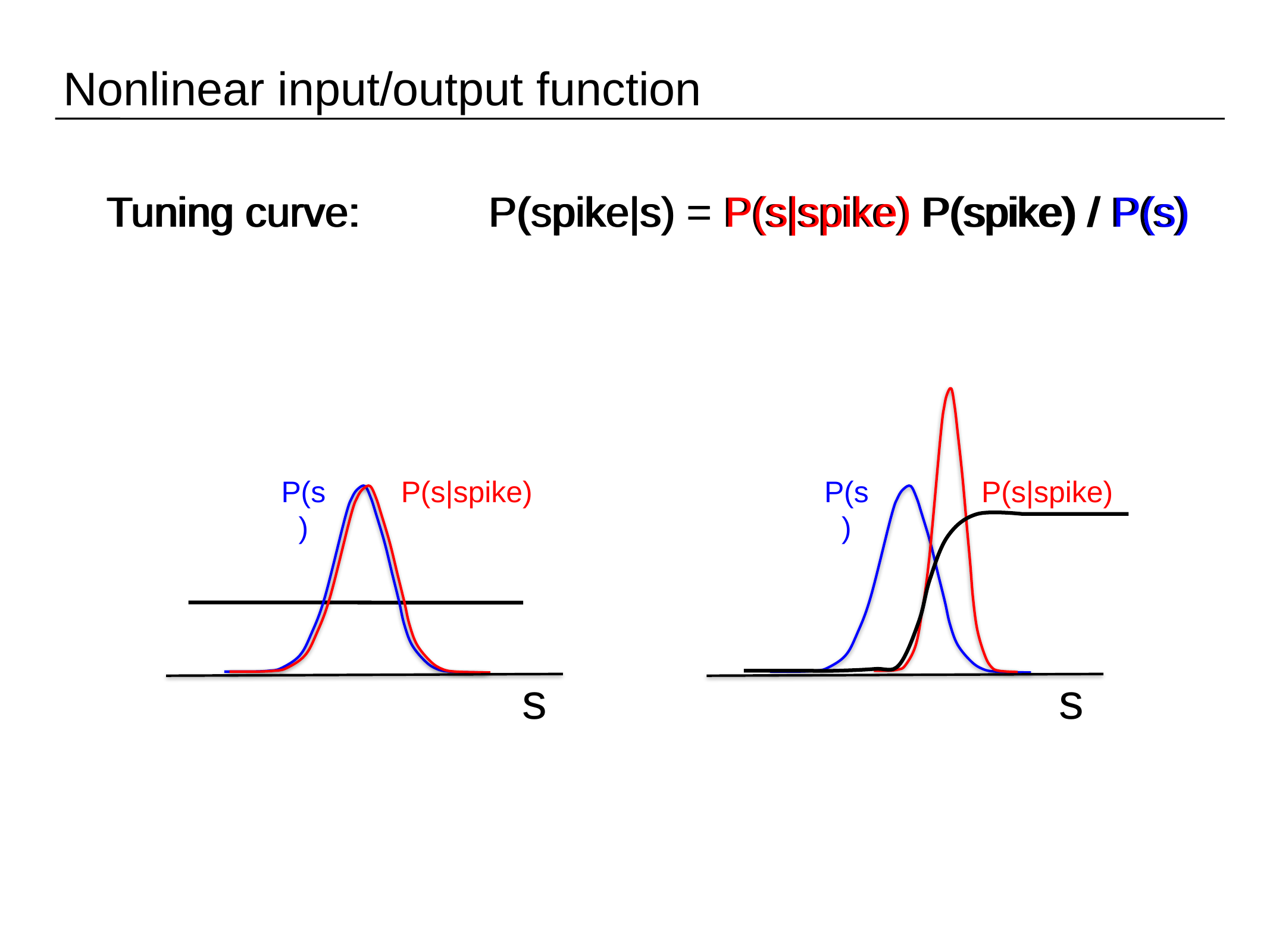

Nonlinear input/output function

Tuning curve:           P(spike|s) = P(s|spike) P(spike) / P(s)
Tuning curve:           P(spike|s) = P(s|spike) P(spike) / P(s)

s
P(s)
P(s|spike)
P(s)
P(s|spike)

s